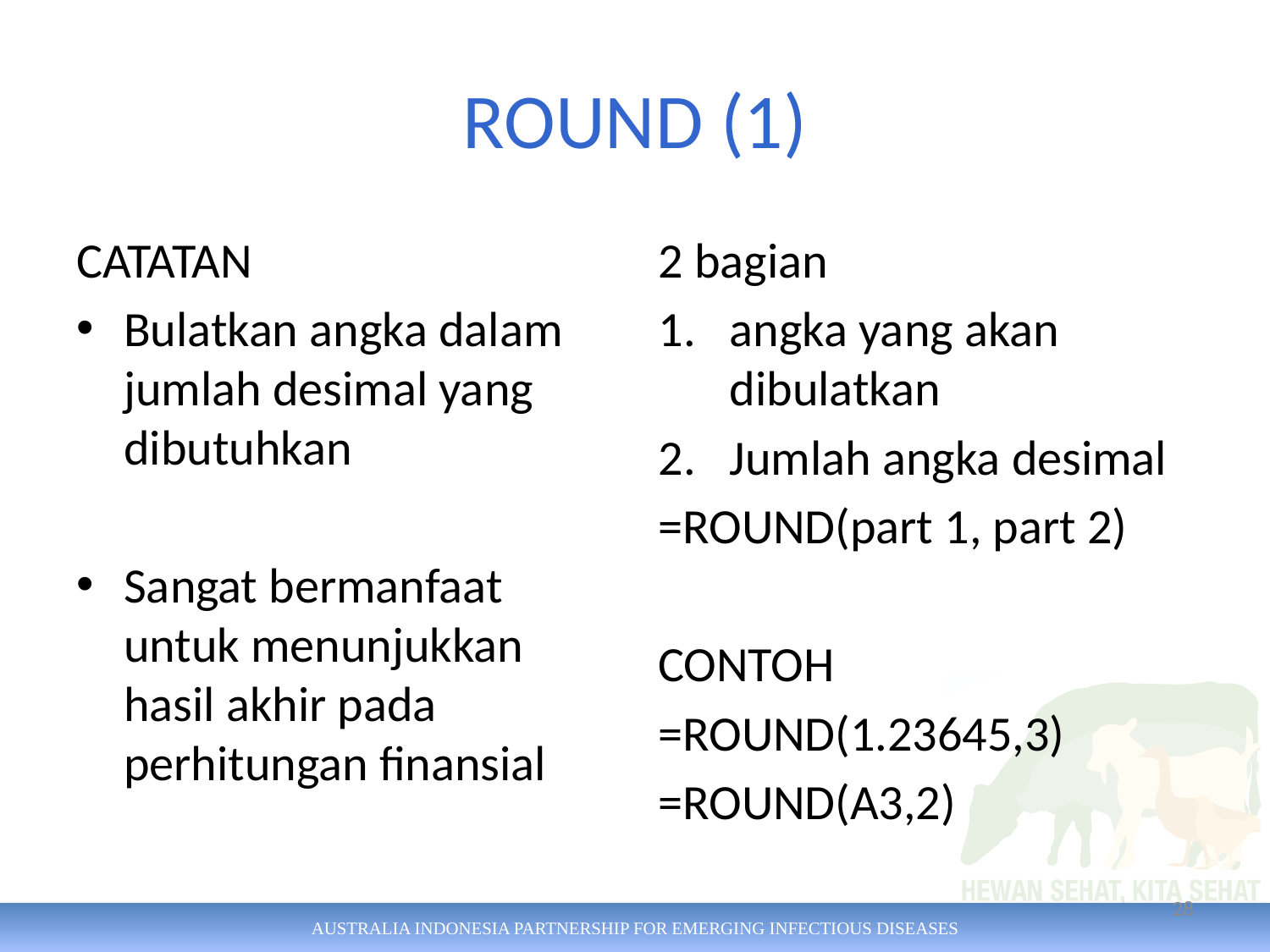

# ROUND (1)
CATATAN
Bulatkan angka dalam jumlah desimal yang dibutuhkan

Sangat bermanfaat untuk menunjukkan hasil akhir pada perhitungan finansial

2 bagian
angka yang akan dibulatkan
Jumlah angka desimal
=ROUND(part 1, part 2)

CONTOH
=ROUND(1.23645,3)
=ROUND(A3,2)
28